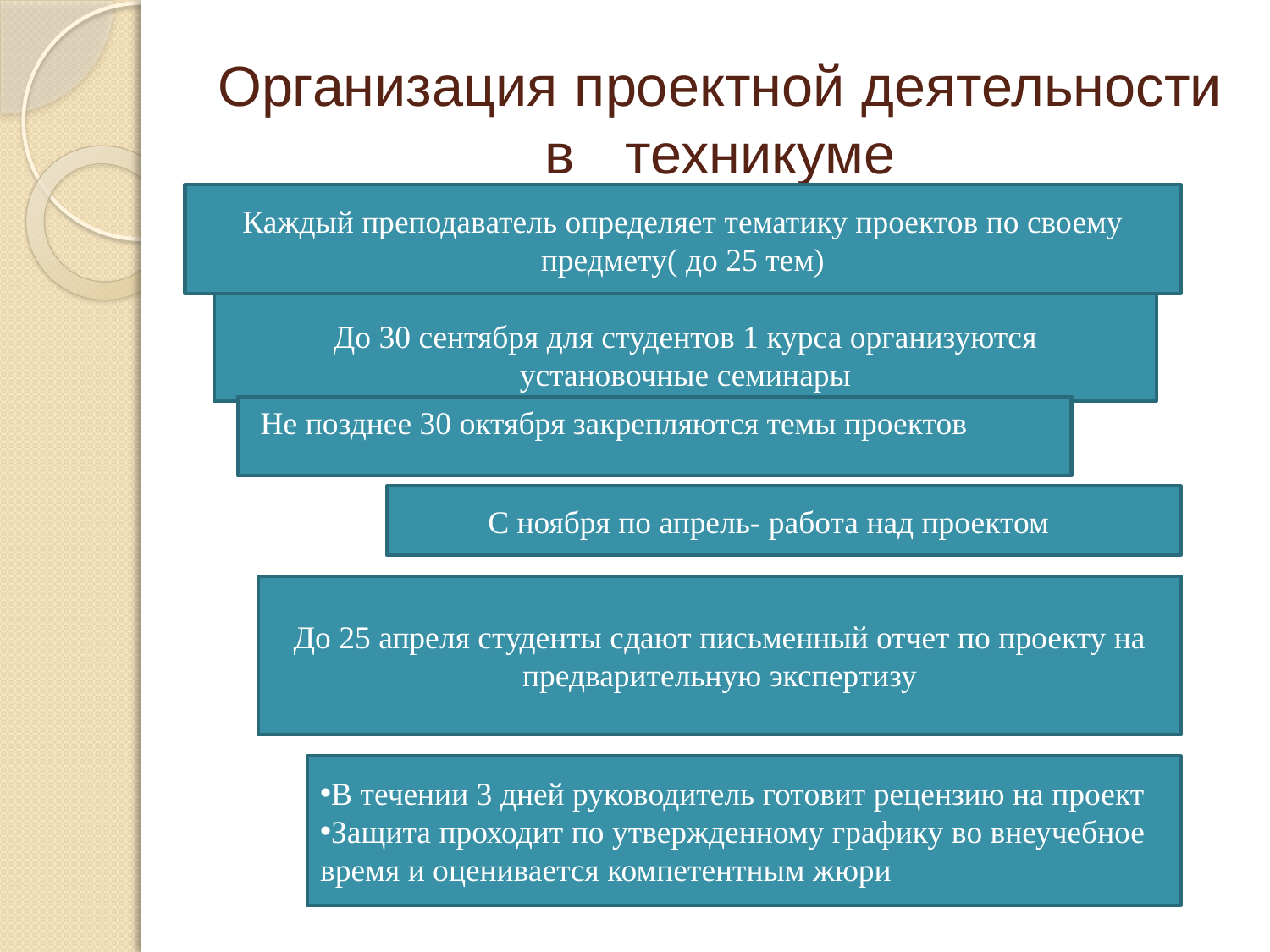

# Организация проектной деятельности в   техникуме
Каждый преподаватель определяет тематику проектов по своему предмету( до 25 тем)

До 30 сентября для студентов 1 курса организуются установочные семинары

Не позднее 30 октября закрепляются темы проектов

           С ноября по апрель- работа над проектом
До 25 апреля студенты сдают письменный отчет по проекту на предварительную экспертизу
В течении 3 дней руководитель готовит рецензию на проект
Защита проходит по утвержденному графику во внеучебное время и оценивается компетентным жюри